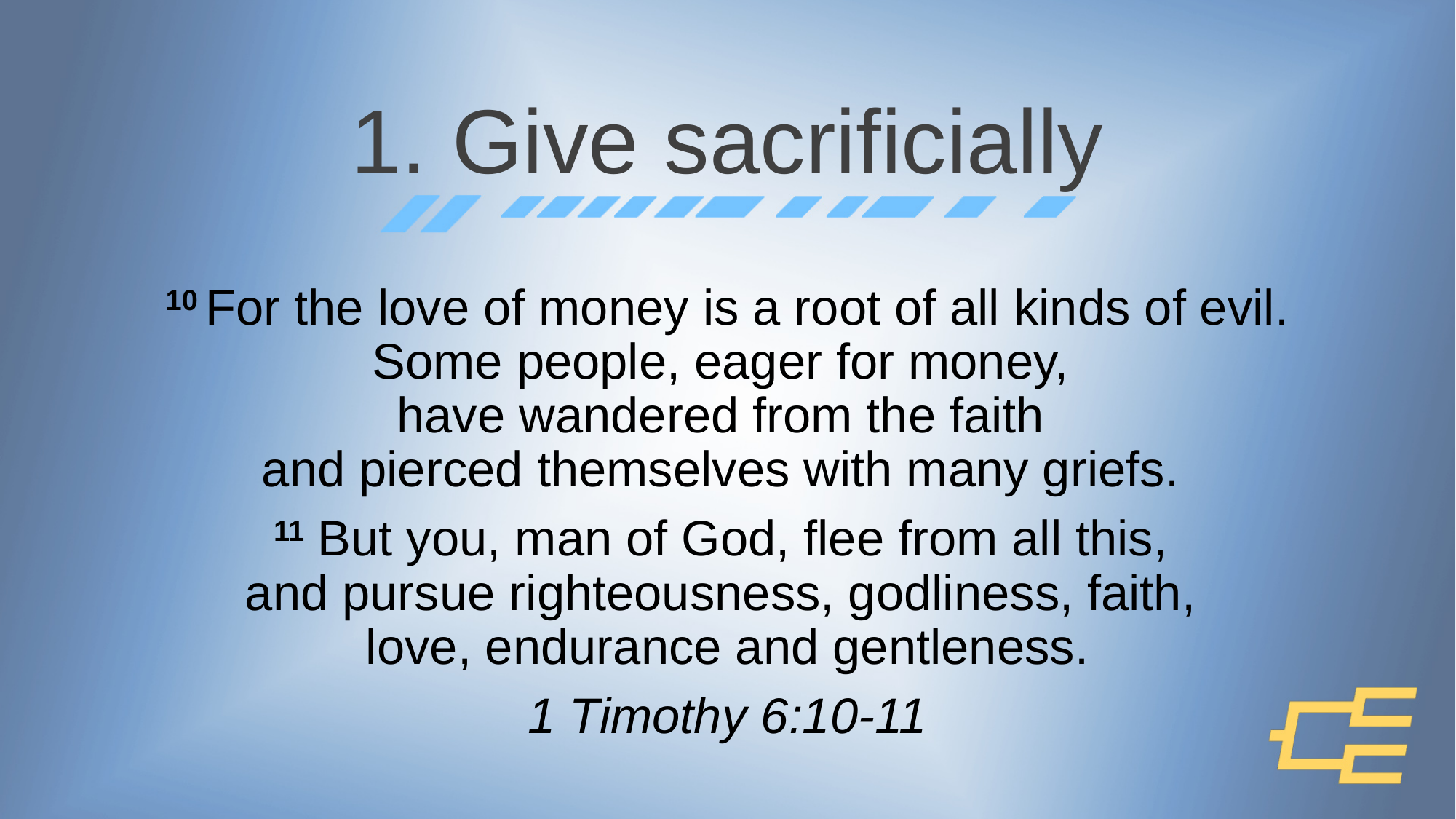

# 1. Give sacrificially
10 For the love of money is a root of all kinds of evil. Some people, eager for money,
have wandered from the faith
and pierced themselves with many griefs.
11 But you, man of God, flee from all this,
and pursue righteousness, godliness, faith,
love, endurance and gentleness.
1 Timothy 6:10-11